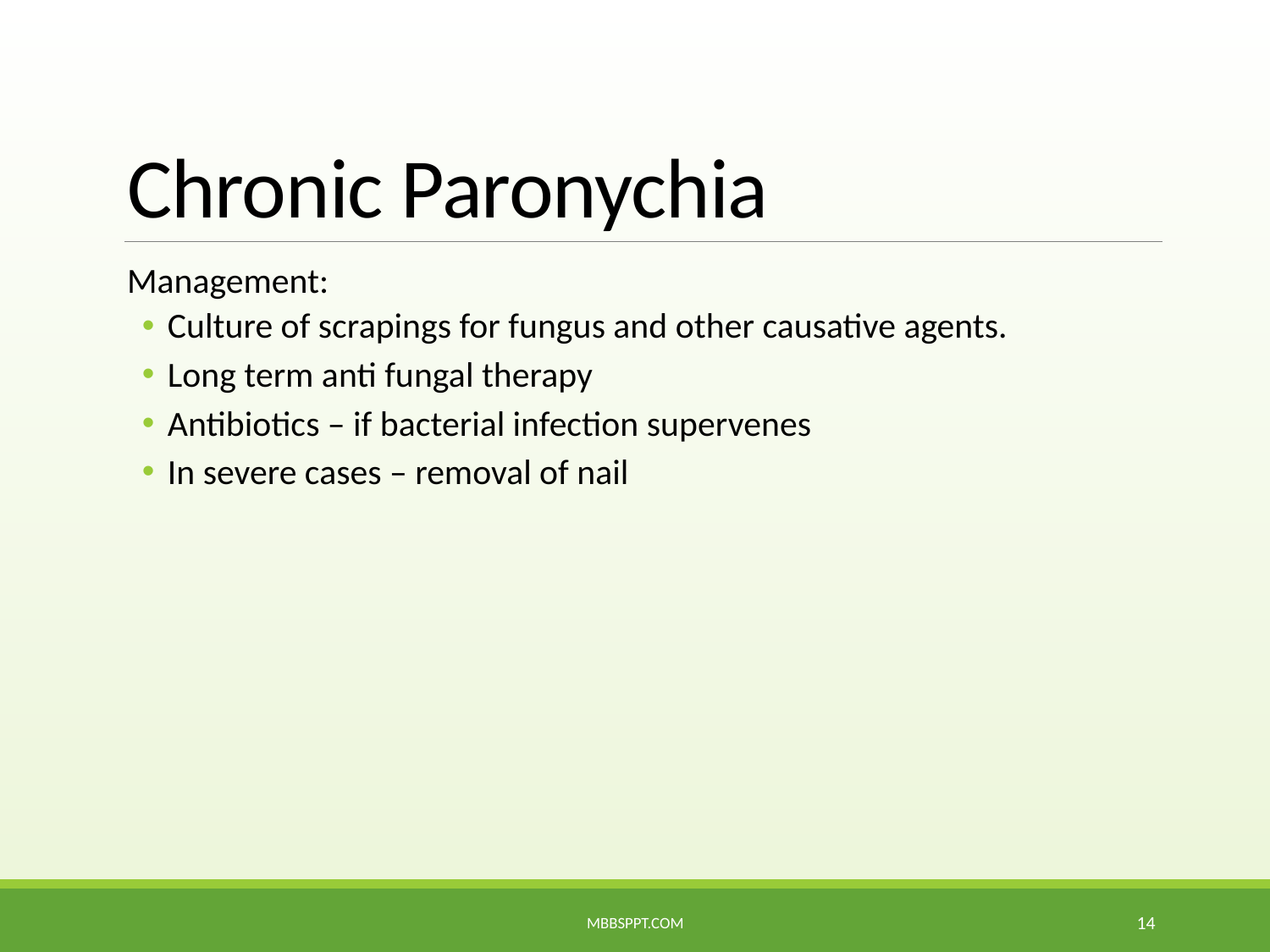

# Chronic Paronychia
Management:
Culture of scrapings for fungus and other causative agents.
Long term anti fungal therapy
Antibiotics – if bacterial infection supervenes
In severe cases – removal of nail
MBBSPPT.COM
14